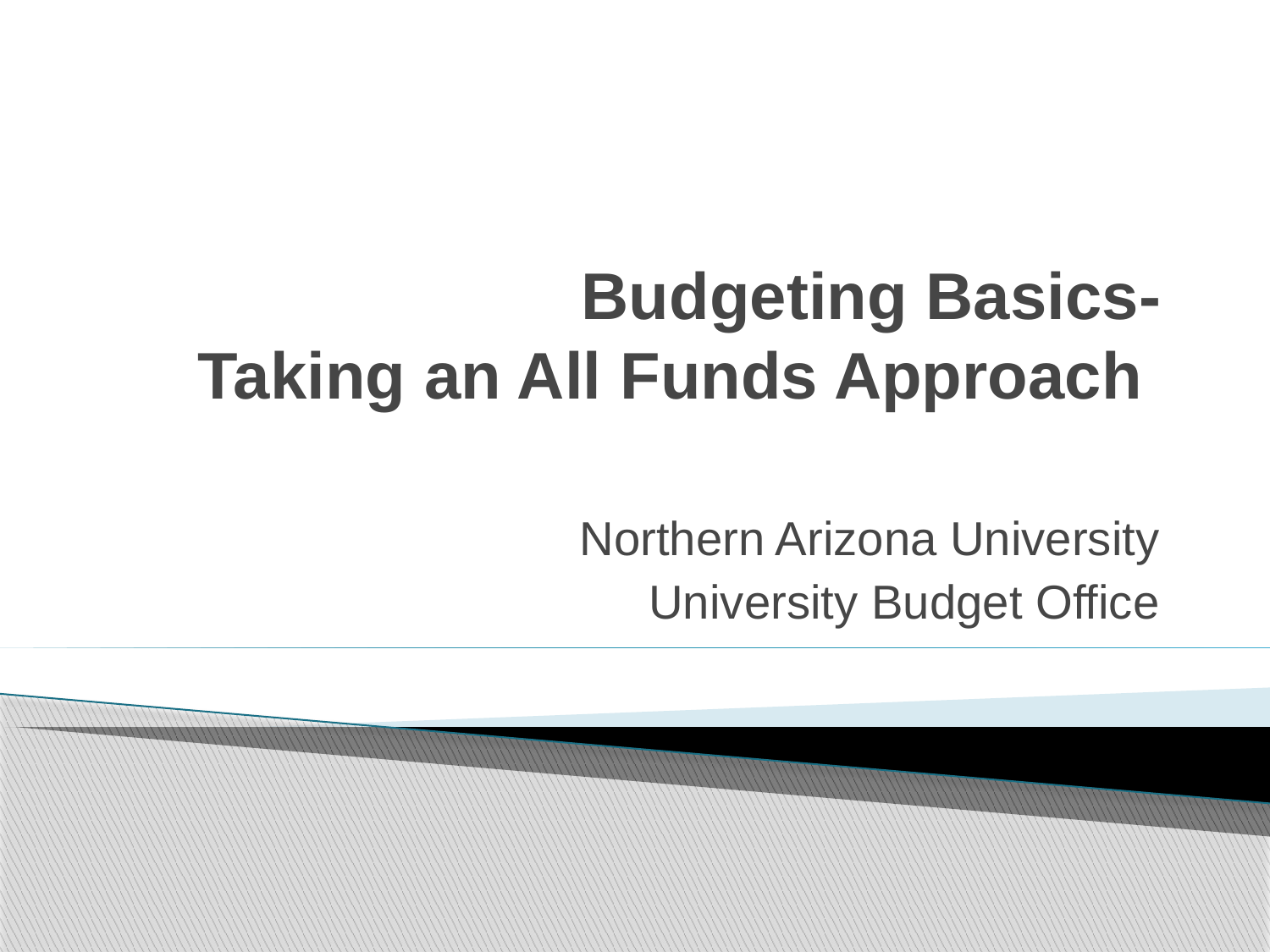

# Budgeting Basics- Taking an All Funds Approach
Northern Arizona University
University Budget Office